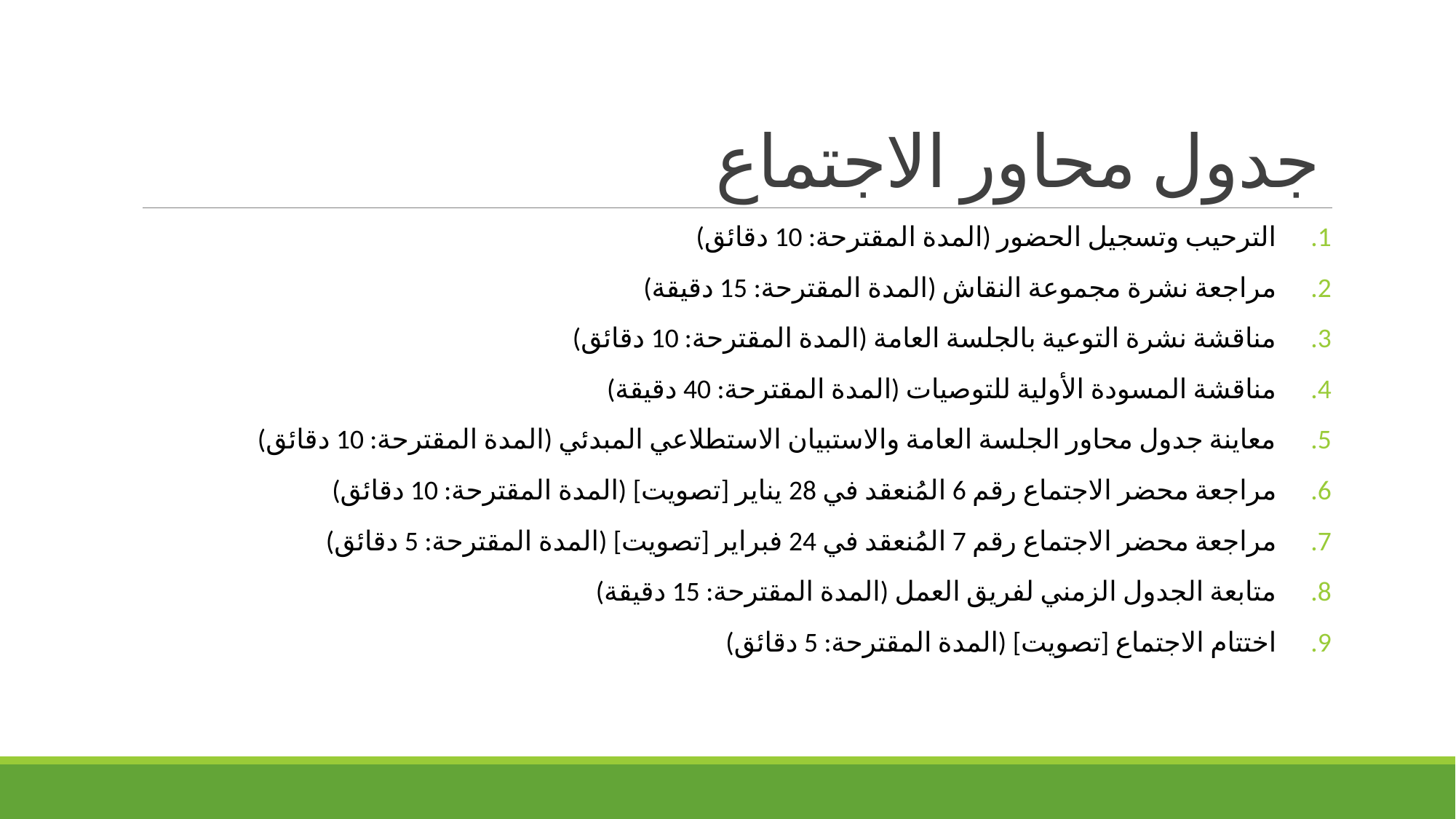

# جدول محاور الاجتماع
الترحيب وتسجيل الحضور (المدة المقترحة: 10 دقائق)
مراجعة نشرة مجموعة النقاش (المدة المقترحة: 15 دقيقة)
مناقشة نشرة التوعية بالجلسة العامة (المدة المقترحة: 10 دقائق)
مناقشة المسودة الأولية للتوصيات (المدة المقترحة: 40 دقيقة)
معاينة جدول محاور الجلسة العامة والاستبيان الاستطلاعي المبدئي (المدة المقترحة: 10 دقائق)
مراجعة محضر الاجتماع رقم 6 المُنعقد في 28 يناير [تصويت] (المدة المقترحة: 10 دقائق)
مراجعة محضر الاجتماع رقم 7 المُنعقد في 24 فبراير [تصويت] (المدة المقترحة: 5 دقائق)
متابعة الجدول الزمني لفريق العمل (المدة المقترحة: 15 دقيقة)
اختتام الاجتماع [تصويت] (المدة المقترحة: 5 دقائق)